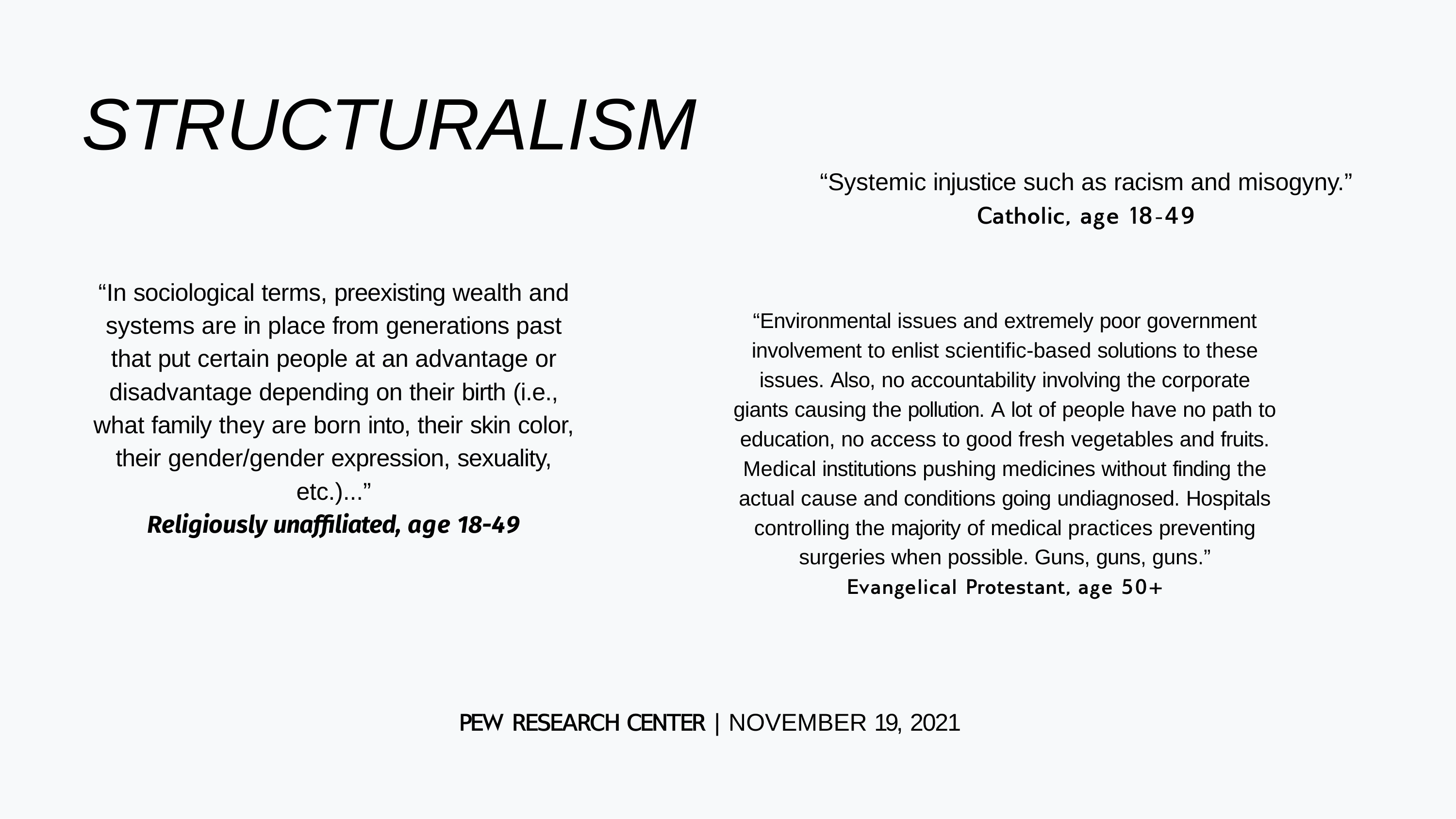

# STRUCTURALISM
“Systemic injustice such as racism and misogyny.”
Catholic, age 18-49
“In sociological terms, preexisting wealth and systems are in place from generations past that put certain people at an advantage or disadvantage depending on their birth (i.e., what family they are born into, their skin color, their gender/gender expression, sexuality, etc.)...”
Religiously unaffiliated, age 18-49
“Environmental issues and extremely poor government involvement to enlist scientific-based solutions to these issues. Also, no accountability involving the corporate giants causing the pollution. A lot of people have no path to education, no access to good fresh vegetables and fruits. Medical institutions pushing medicines without finding the actual cause and conditions going undiagnosed. Hospitals controlling the majority of medical practices preventing surgeries when possible. Guns, guns, guns.”
Evangelical Protestant, age 50+
PEW RESEARCH CENTER | NOVEMBER 19, 2021